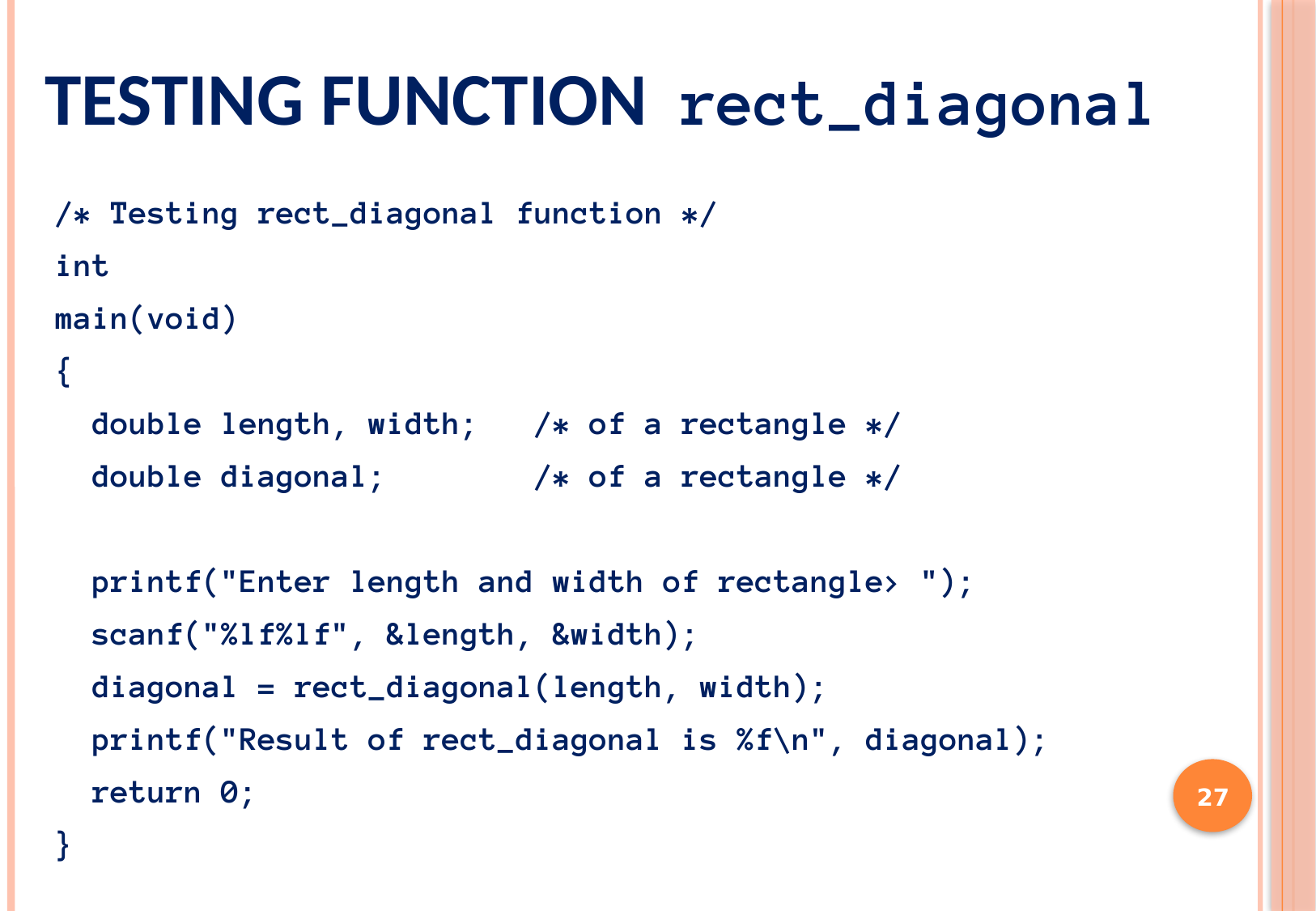

# Testing Function  rect_diagonal
/* Testing rect_diagonal function */
int
main(void)
{
  double length, width;   /* of a rectangle */
  double diagonal;        /* of a rectangle */

  printf("Enter length and width of rectangle> ");
  scanf("%lf%lf", &length, &width);
  diagonal = rect_diagonal(length, width);
  printf("Result of rect_diagonal is %f\n", diagonal);
  return 0;
}
27